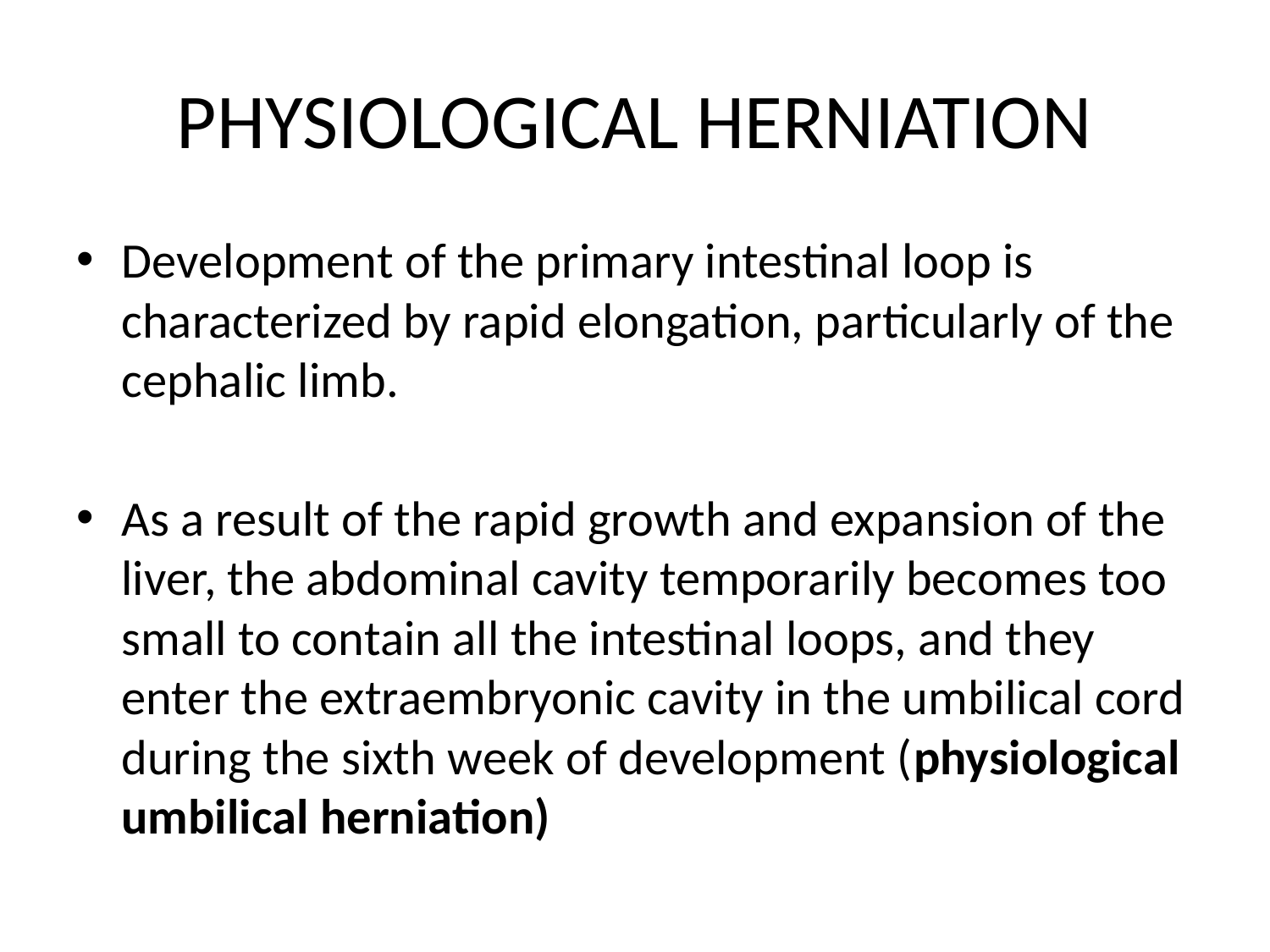

# PHYSIOLOGICAL HERNIATION
Development of the primary intestinal loop is characterized by rapid elongation, particularly of the cephalic limb.

As a result of the rapid growth and expansion of the liver, the abdominal cavity temporarily becomes too small to contain all the intestinal loops, and they enter the extraembryonic cavity in the umbilical cord during the sixth week of development (physiological umbilical herniation)